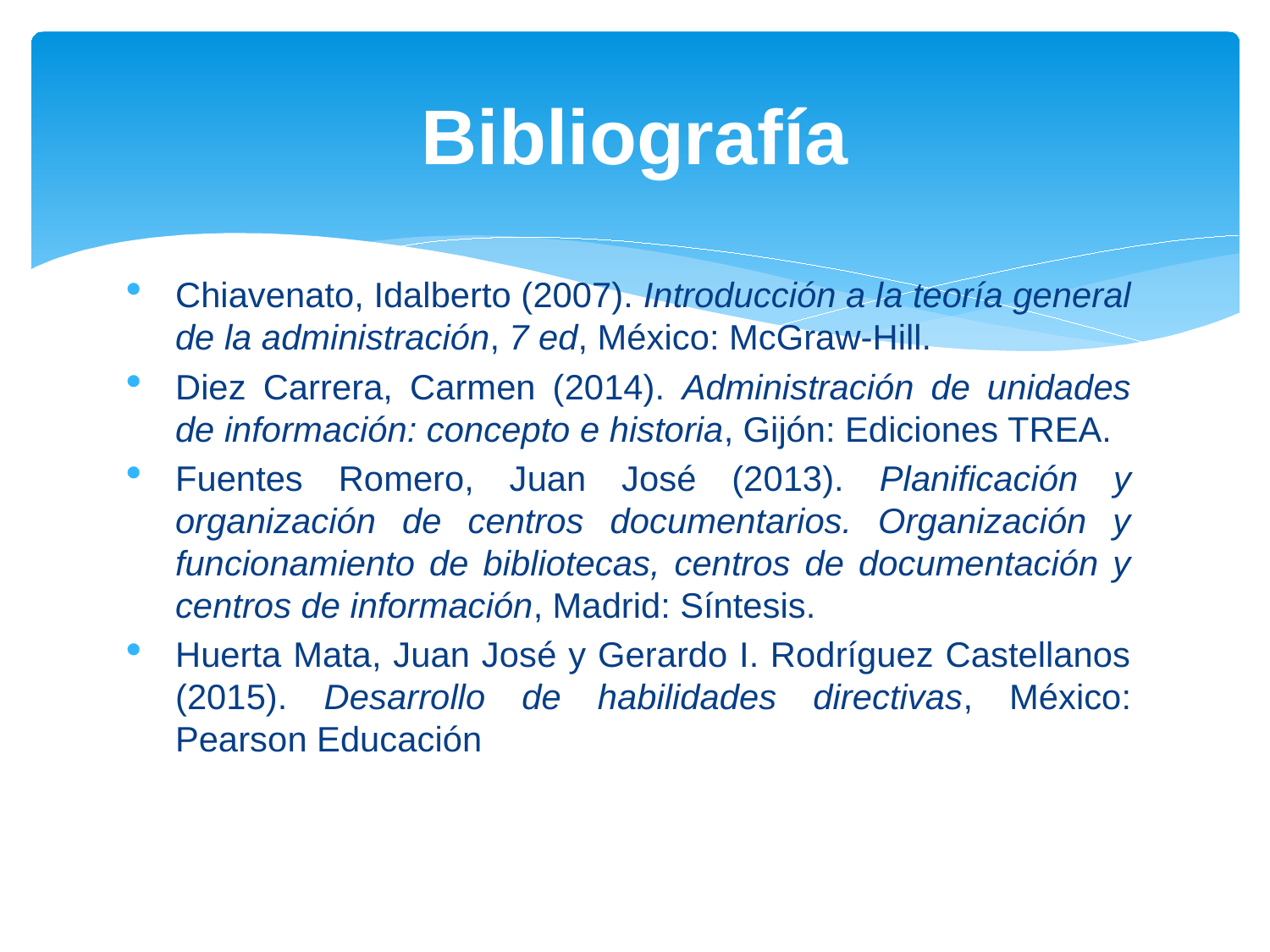

# Bibliografía
Chiavenato, Idalberto (2007). Introducción a la teoría general de la administración, 7 ed, México: McGraw-Hill.
Diez Carrera, Carmen (2014). Administración de unidades de información: concepto e historia, Gijón: Ediciones TREA.
Fuentes Romero, Juan José (2013). Planificación y organización de centros documentarios. Organización y funcionamiento de bibliotecas, centros de documentación y centros de información, Madrid: Síntesis.
Huerta Mata, Juan José y Gerardo I. Rodríguez Castellanos (2015). Desarrollo de habilidades directivas, México: Pearson Educación